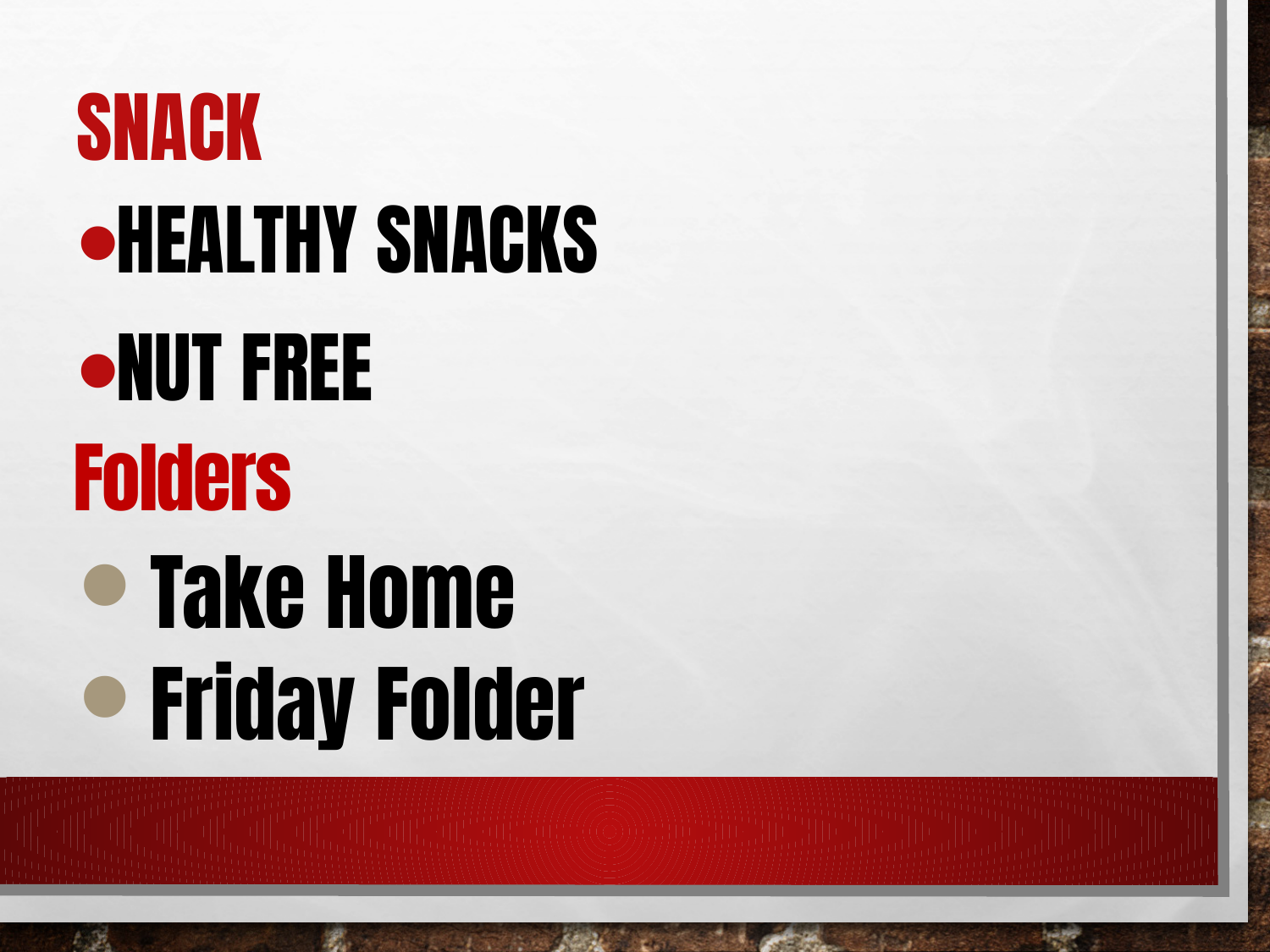

# Snack
Healthy Snacks
Nut Free
Folders
Take Home
Friday Folder